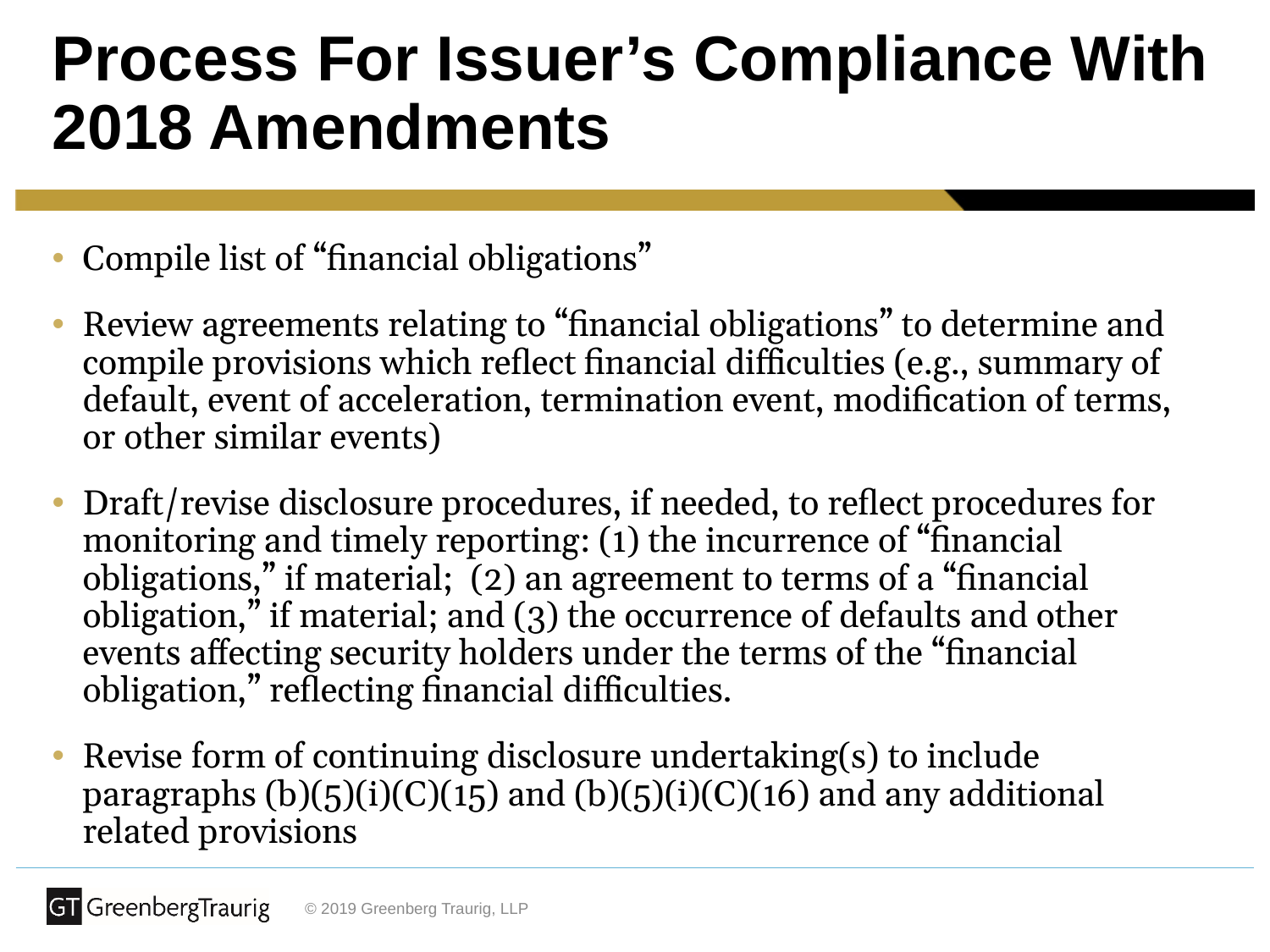

# Process For Issuer’s Compliance With 2018 Amendments
Compile list of “financial obligations”
Review agreements relating to “financial obligations” to determine and compile provisions which reflect financial difficulties (e.g., summary of default, event of acceleration, termination event, modification of terms, or other similar events)
Draft/revise disclosure procedures, if needed, to reflect procedures for monitoring and timely reporting: (1) the incurrence of “financial obligations,” if material;  (2) an agreement to terms of a “financial obligation,” if material; and (3) the occurrence of defaults and other events affecting security holders under the terms of the “financial obligation,” reflecting financial difficulties.
Revise form of continuing disclosure undertaking(s) to include paragraphs (b)(5)(i)(C)(15) and (b)(5)(i)(C)(16) and any additional related provisions